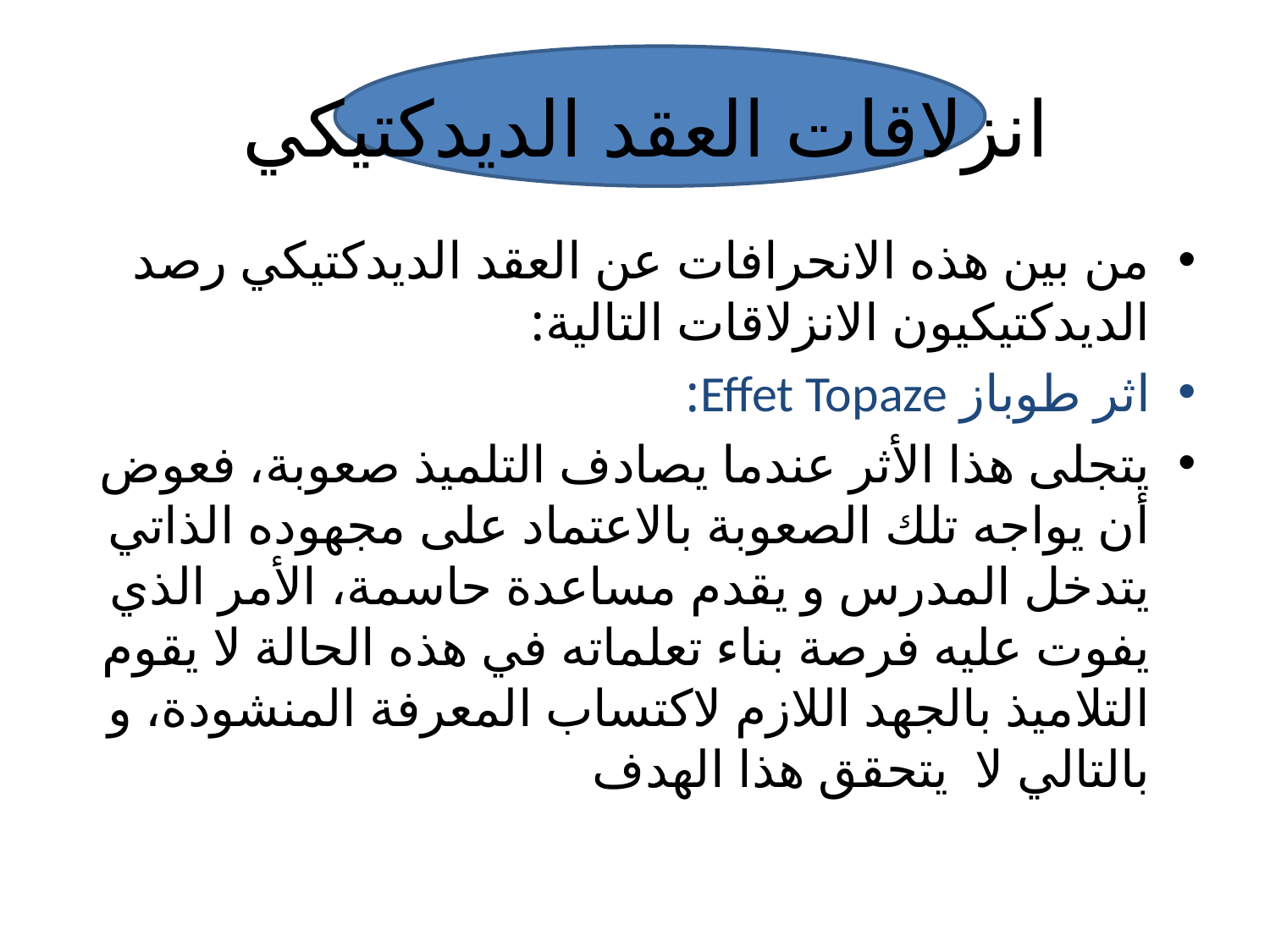

# انزلاقات العقد الديدكتيكي

من بين هذه الانحرافات عن العقد الديدكتيكي رصد الديدكتيكيون الانزلاقات التالية:
اثر طوباز Effet Topaze:
يتجلى هذا الأثر عندما يصادف التلميذ صعوبة، فعوض أن يواجه تلك الصعوبة بالاعتماد على مجهوده الذاتي يتدخل المدرس و يقدم مساعدة حاسمة، الأمر الذي يفوت عليه فرصة بناء تعلماته في هذه الحالة لا يقوم التلاميذ بالجهد اللازم لاكتساب المعرفة المنشودة، و بالتالي لا  يتحقق هذا الهدف